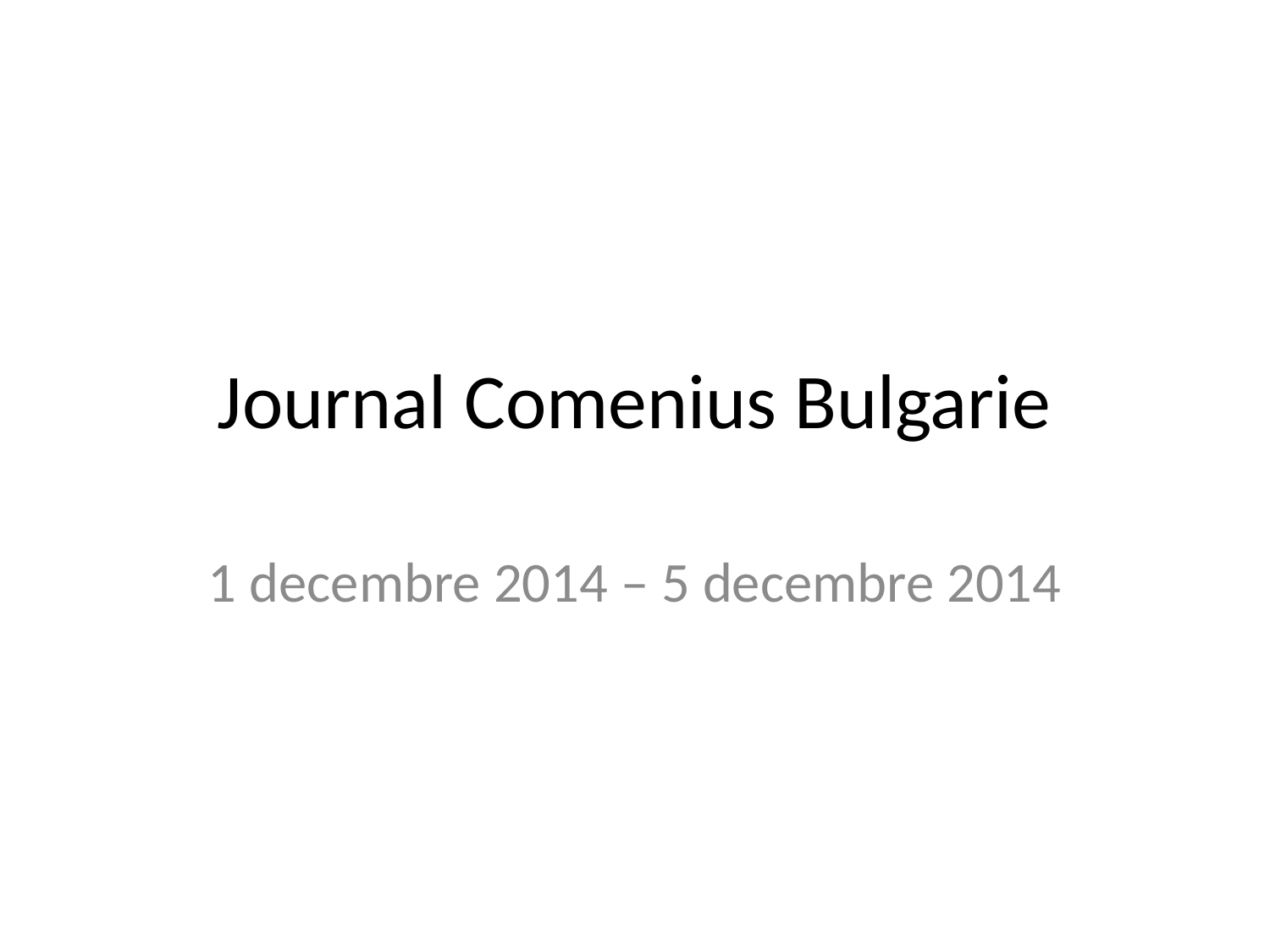

# Journal Comenius Bulgarie
1 decembre 2014 – 5 decembre 2014